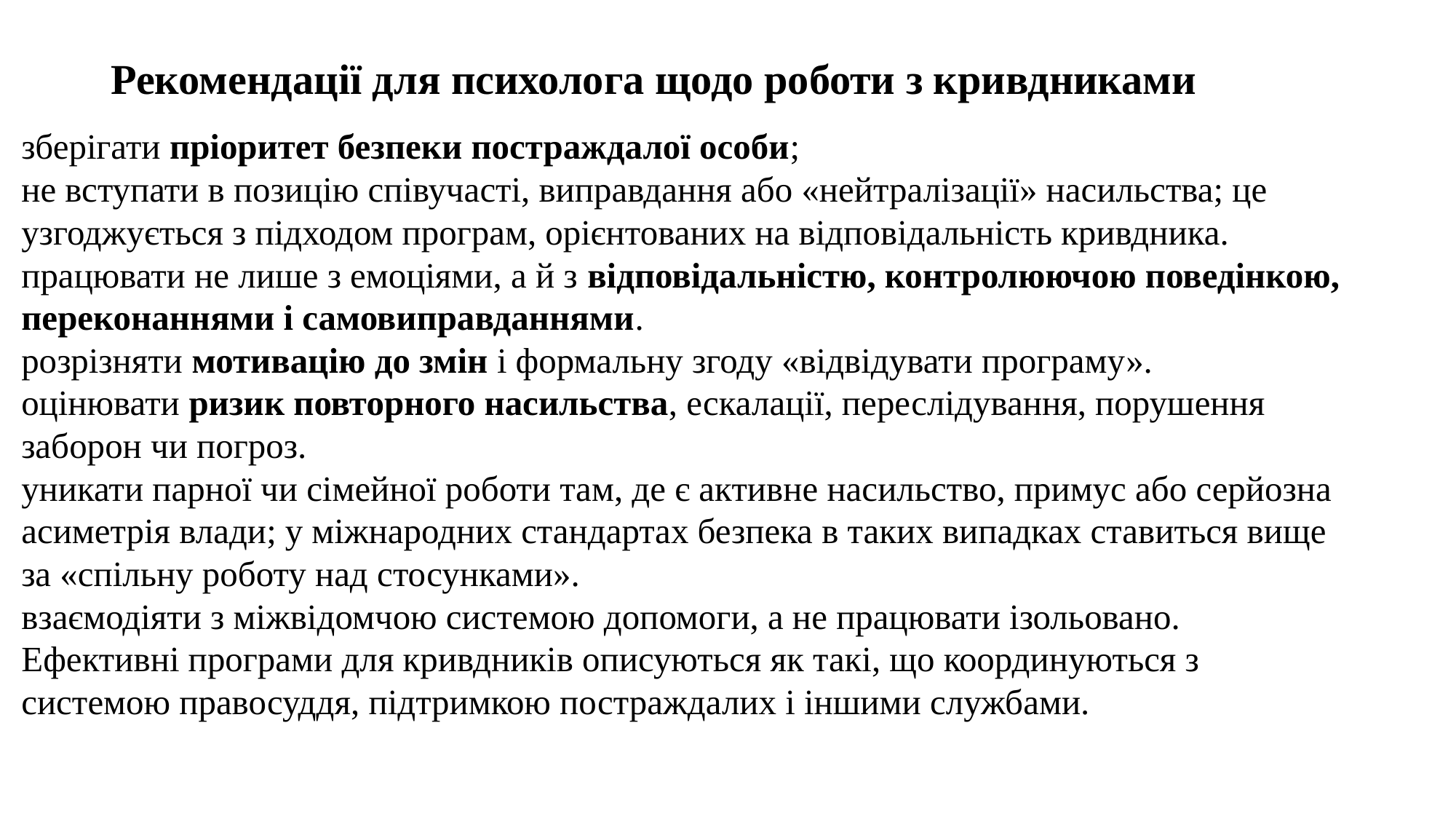

# Рекомендації для психолога щодо роботи з кривдниками
зберігати пріоритет безпеки постраждалої особи;
не вступати в позицію співучасті, виправдання або «нейтралізації» насильства; це узгоджується з підходом програм, орієнтованих на відповідальність кривдника.
працювати не лише з емоціями, а й з відповідальністю, контролюючою поведінкою, переконаннями і самовиправданнями.
розрізняти мотивацію до змін і формальну згоду «відвідувати програму».
оцінювати ризик повторного насильства, ескалації, переслідування, порушення заборон чи погроз.
уникати парної чи сімейної роботи там, де є активне насильство, примус або серйозна асиметрія влади; у міжнародних стандартах безпека в таких випадках ставиться вище за «спільну роботу над стосунками».
взаємодіяти з міжвідомчою системою допомоги, а не працювати ізольовано. Ефективні програми для кривдників описуються як такі, що координуються з системою правосуддя, підтримкою постраждалих і іншими службами.